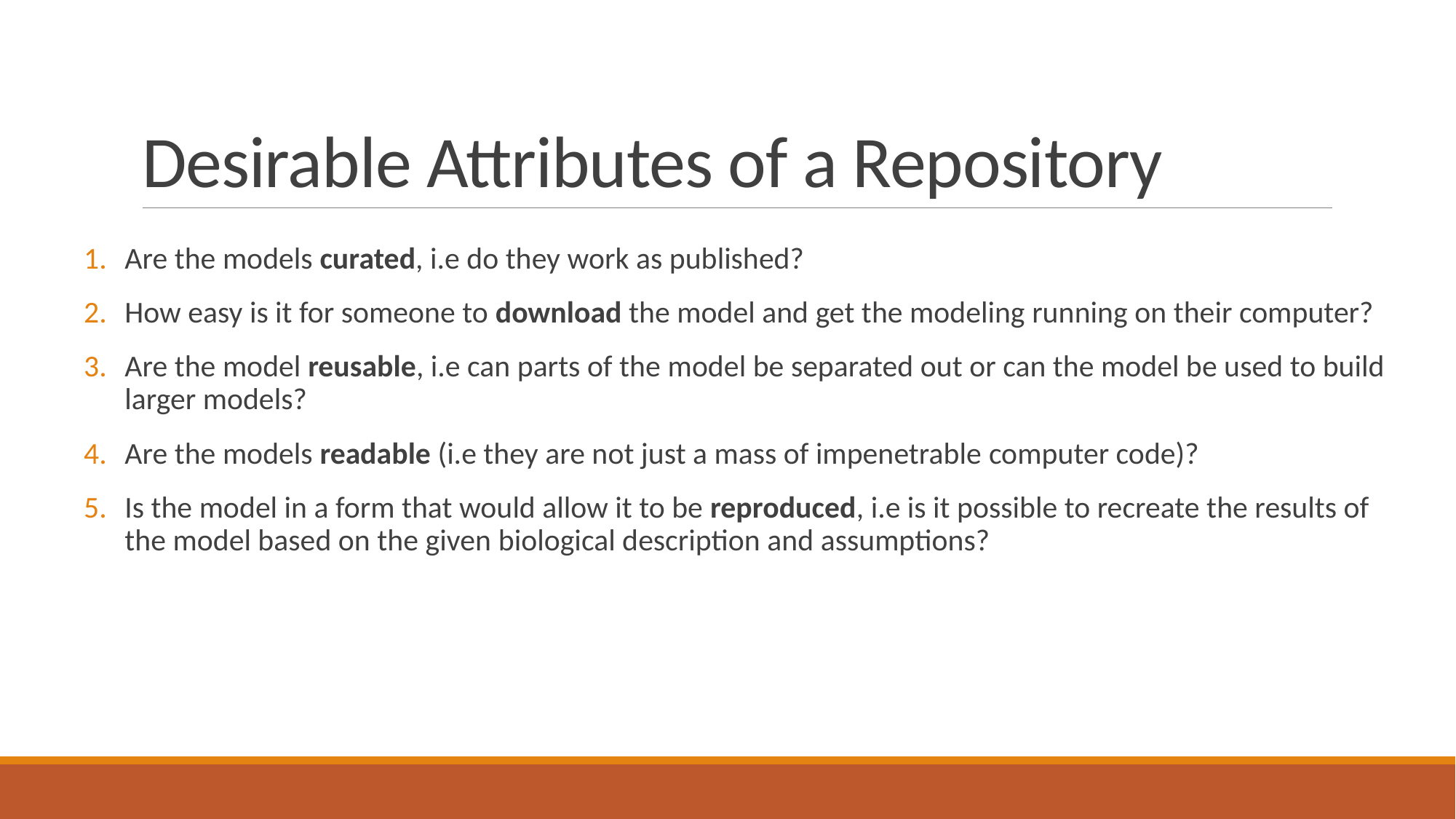

# Desirable Attributes of a Repository
Are the models curated, i.e do they work as published?
How easy is it for someone to download the model and get the modeling running on their computer?
Are the model reusable, i.e can parts of the model be separated out or can the model be used to build larger models?
Are the models readable (i.e they are not just a mass of impenetrable computer code)?
Is the model in a form that would allow it to be reproduced, i.e is it possible to recreate the results of the model based on the given biological description and assumptions?